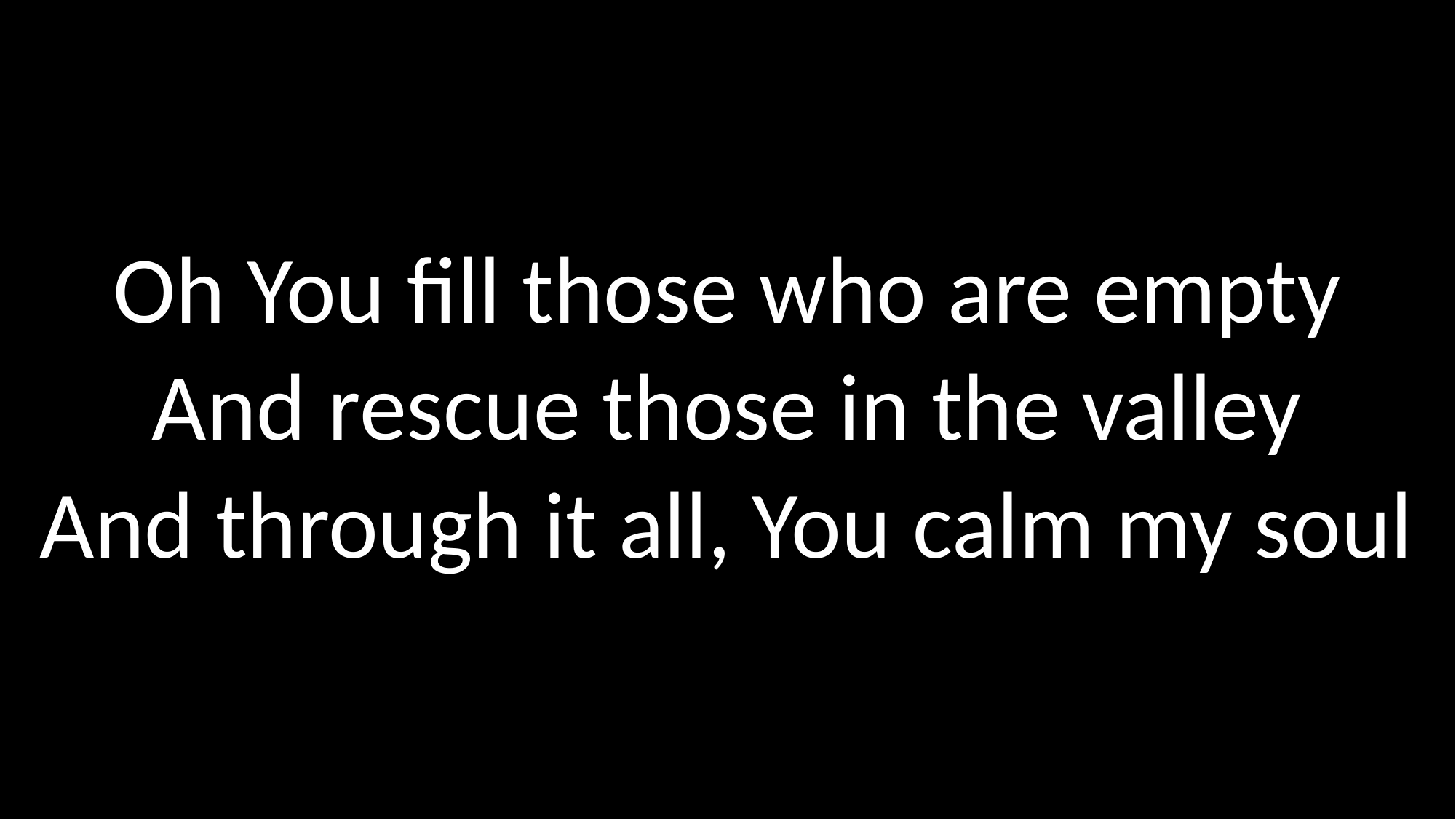

Oh You fill those who are empty
And rescue those in the valley
And through it all, You calm my soul